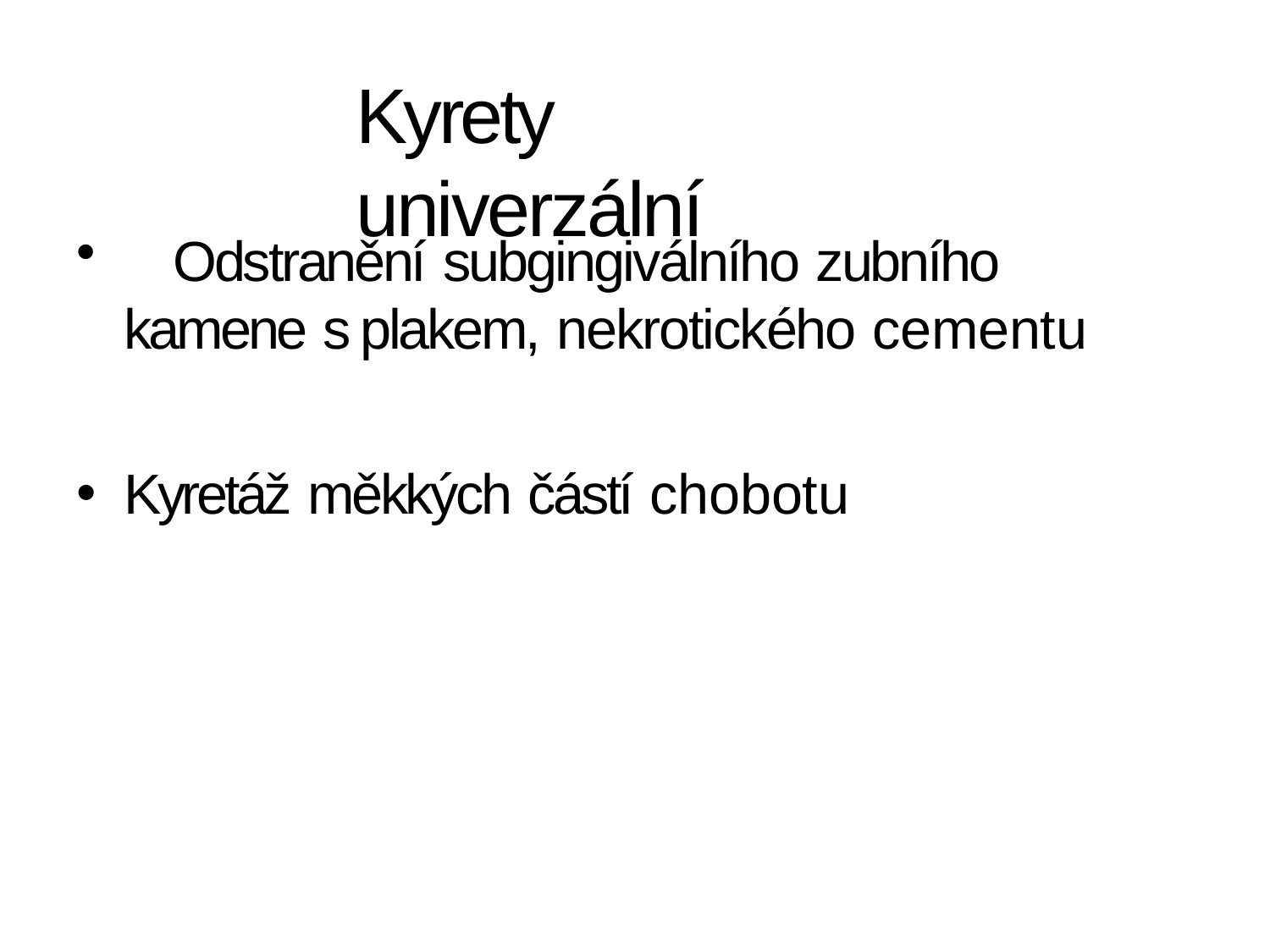

# Kyrety univerzální
	Odstranění subgingiválního zubního kamene s plakem, nekrotického cementu

Kyretáž měkkých částí chobotu